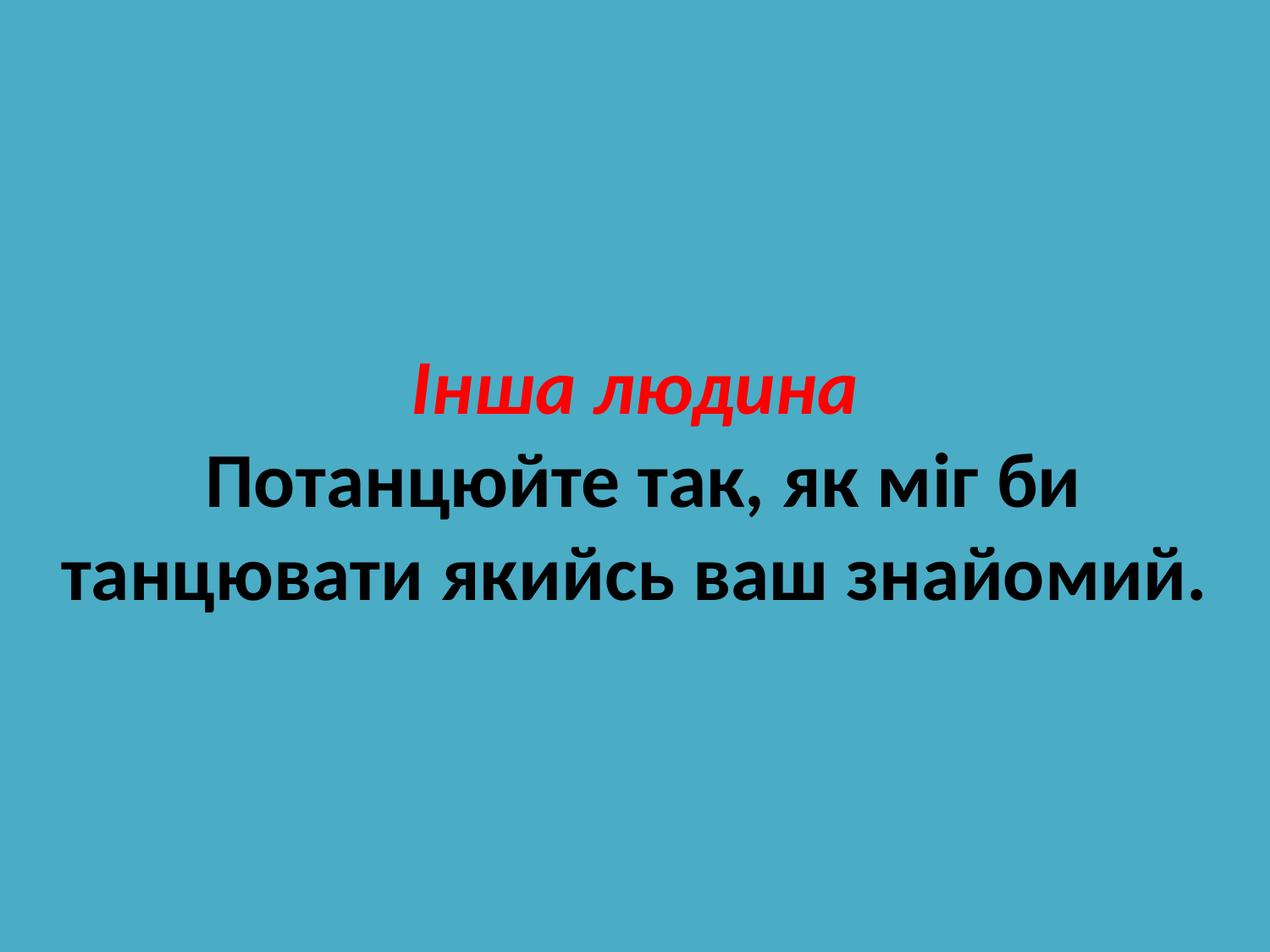

# Інша людина Потанцюйте так, як міг би танцювати якийсь ваш знайомий.